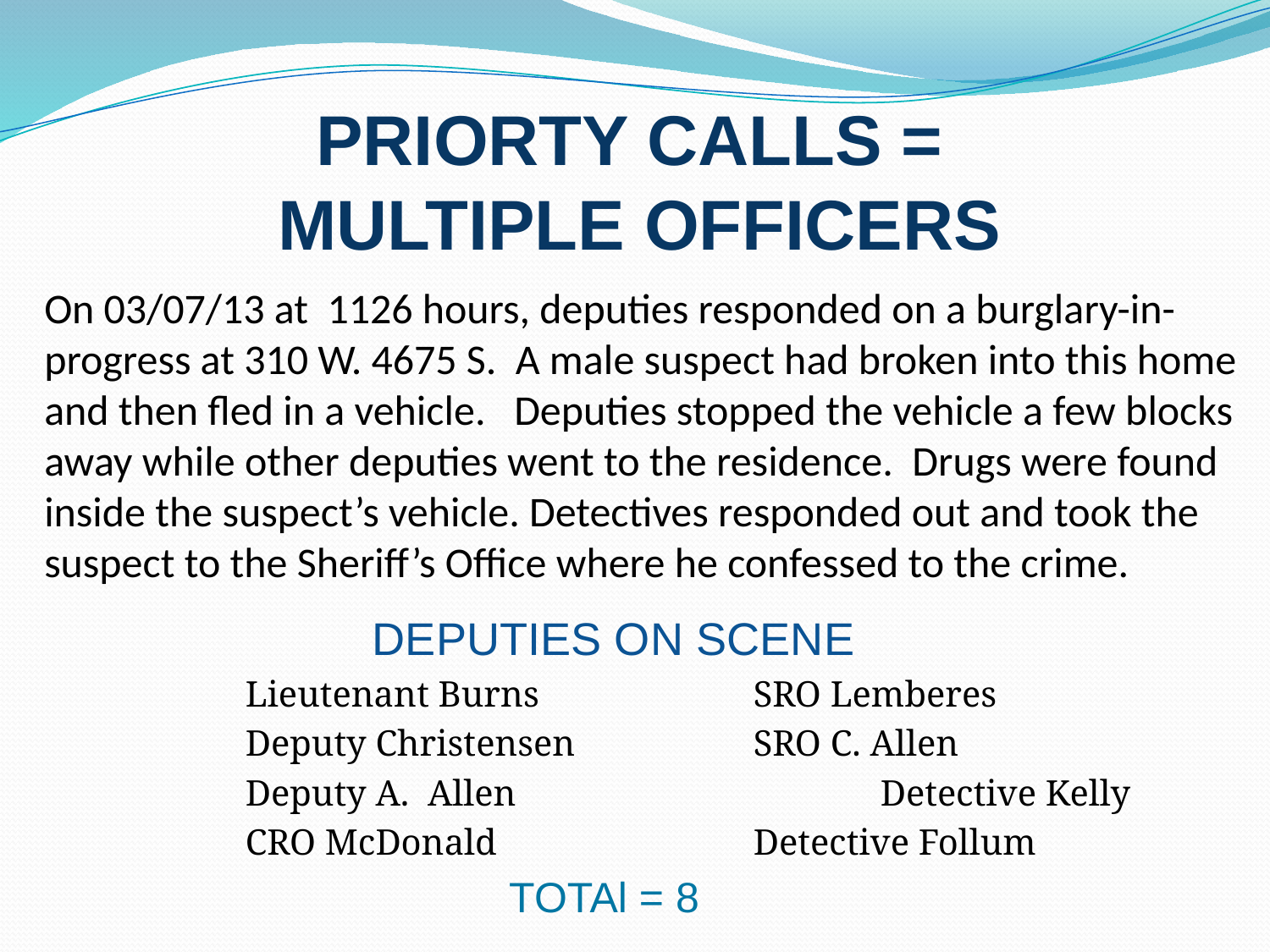

# PRIORTY CALLS = MULTIPLE OFFICERS
On 03/07/13 at  1126 hours, deputies responded on a burglary-in-progress at 310 W. 4675 S.  A male suspect had broken into this home and then fled in a vehicle.   Deputies stopped the vehicle a few blocks away while other deputies went to the residence.  Drugs were found inside the suspect’s vehicle. Detectives responded out and took the suspect to the Sheriff’s Office where he confessed to the crime.

			DEPUTIES ON SCENE
		Lieutenant Burns		SRO Lemberes
		Deputy Christensen		SRO C. Allen
		Deputy A.  Allen			Detective Kelly
		CRO McDonald			Detective Follum
				 TOTAl = 8